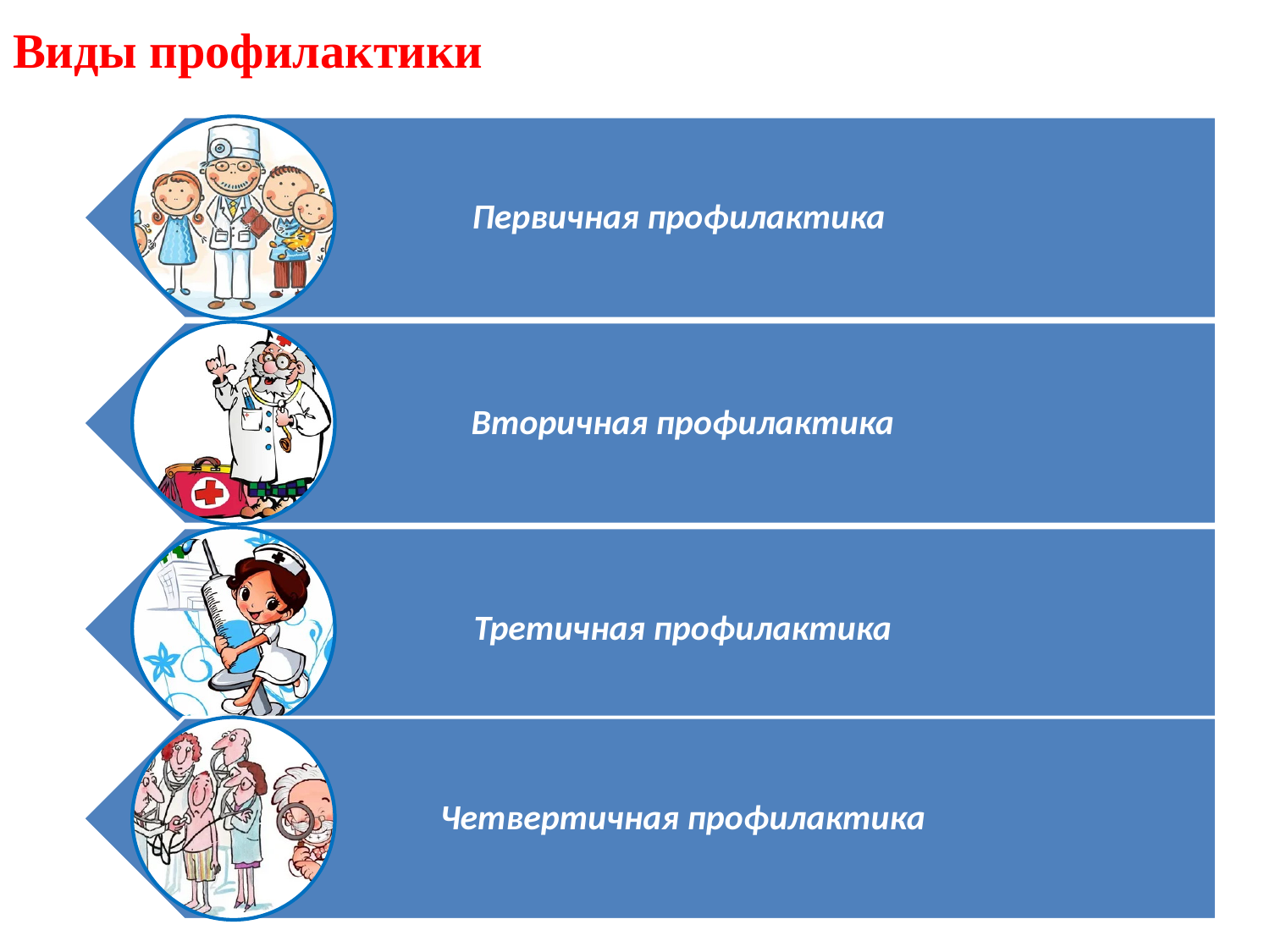

Виды профилактики
Первичная профилактика
Вторичная профилактика
Третичная профилактика
Четвертичная профилактика